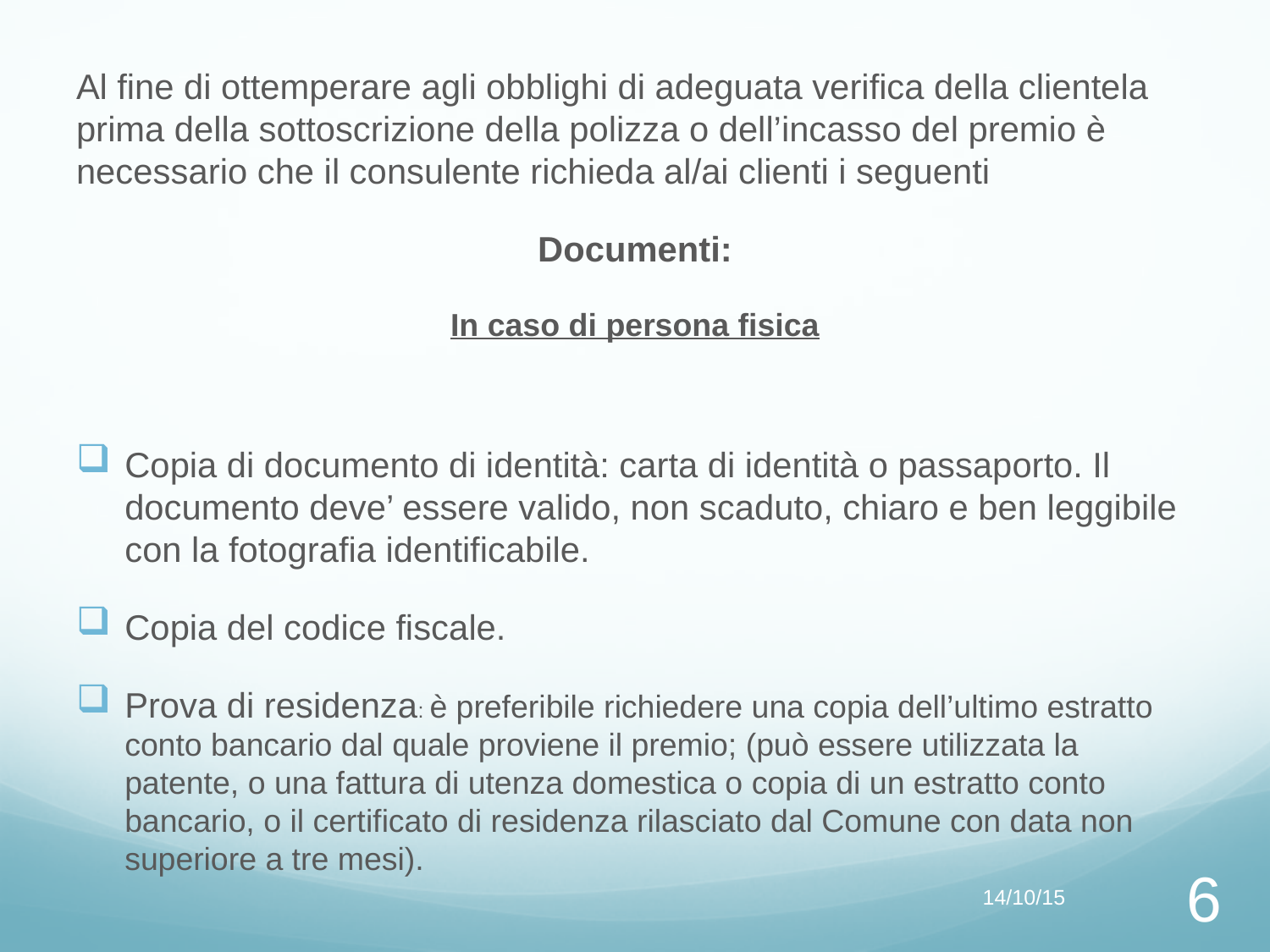

Al fine di ottemperare agli obblighi di adeguata verifica della clientela prima della sottoscrizione della polizza o dell’incasso del premio è necessario che il consulente richieda al/ai clienti i seguenti
Documenti:
In caso di persona fisica

Copia di documento di identità: carta di identità o passaporto. Il documento deve’ essere valido, non scaduto, chiaro e ben leggibile con la fotografia identificabile.
Copia del codice fiscale.
Prova di residenza: è preferibile richiedere una copia dell’ultimo estratto conto bancario dal quale proviene il premio; (può essere utilizzata la patente, o una fattura di utenza domestica o copia di un estratto conto bancario, o il certificato di residenza rilasciato dal Comune con data non superiore a tre mesi).

14/10/15
6